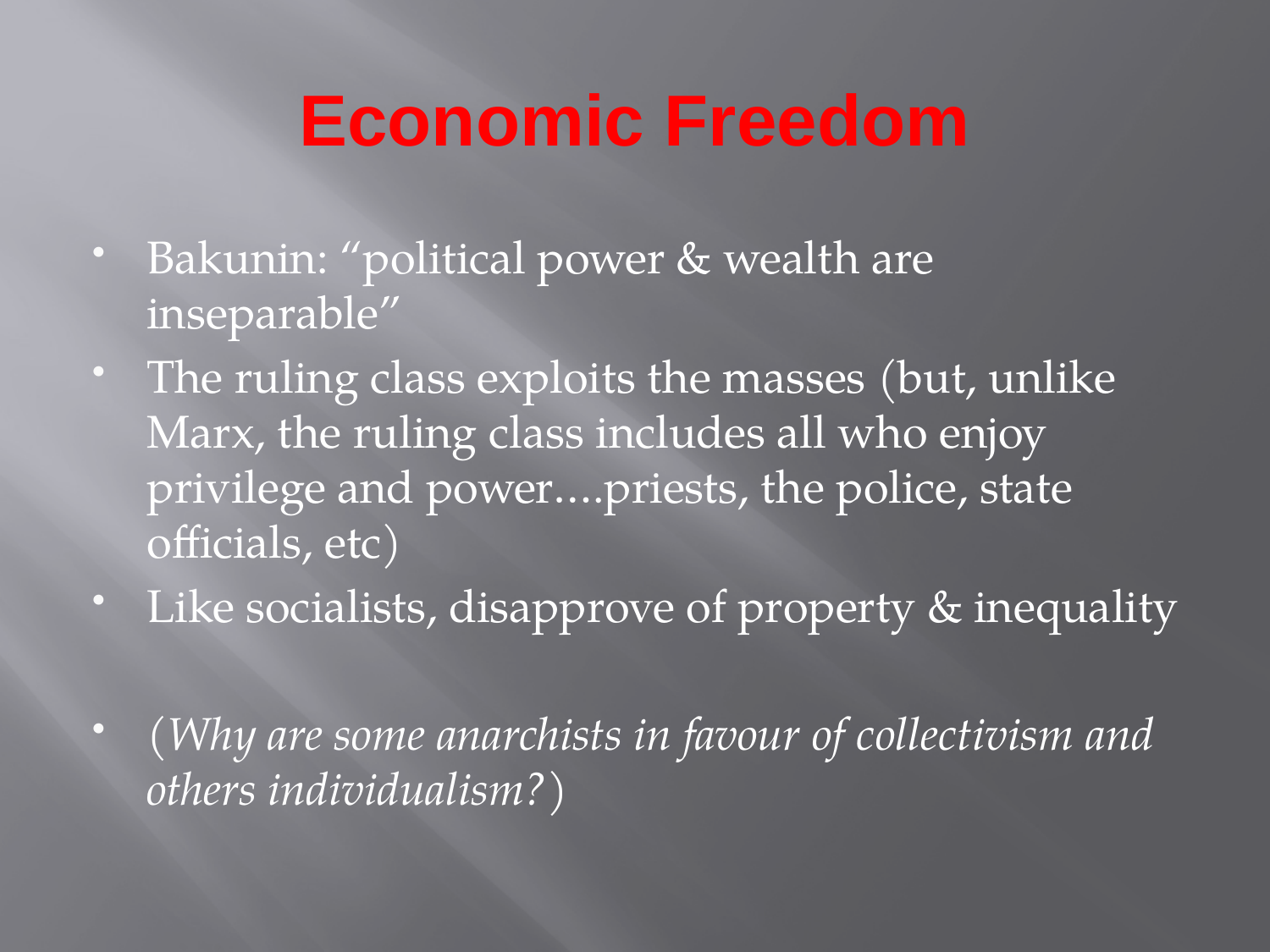

# Economic Freedom
Bakunin: “political power & wealth are inseparable”
The ruling class exploits the masses (but, unlike Marx, the ruling class includes all who enjoy privilege and power….priests, the police, state officials, etc)
Like socialists, disapprove of property & inequality

(Why are some anarchists in favour of collectivism and others individualism?)